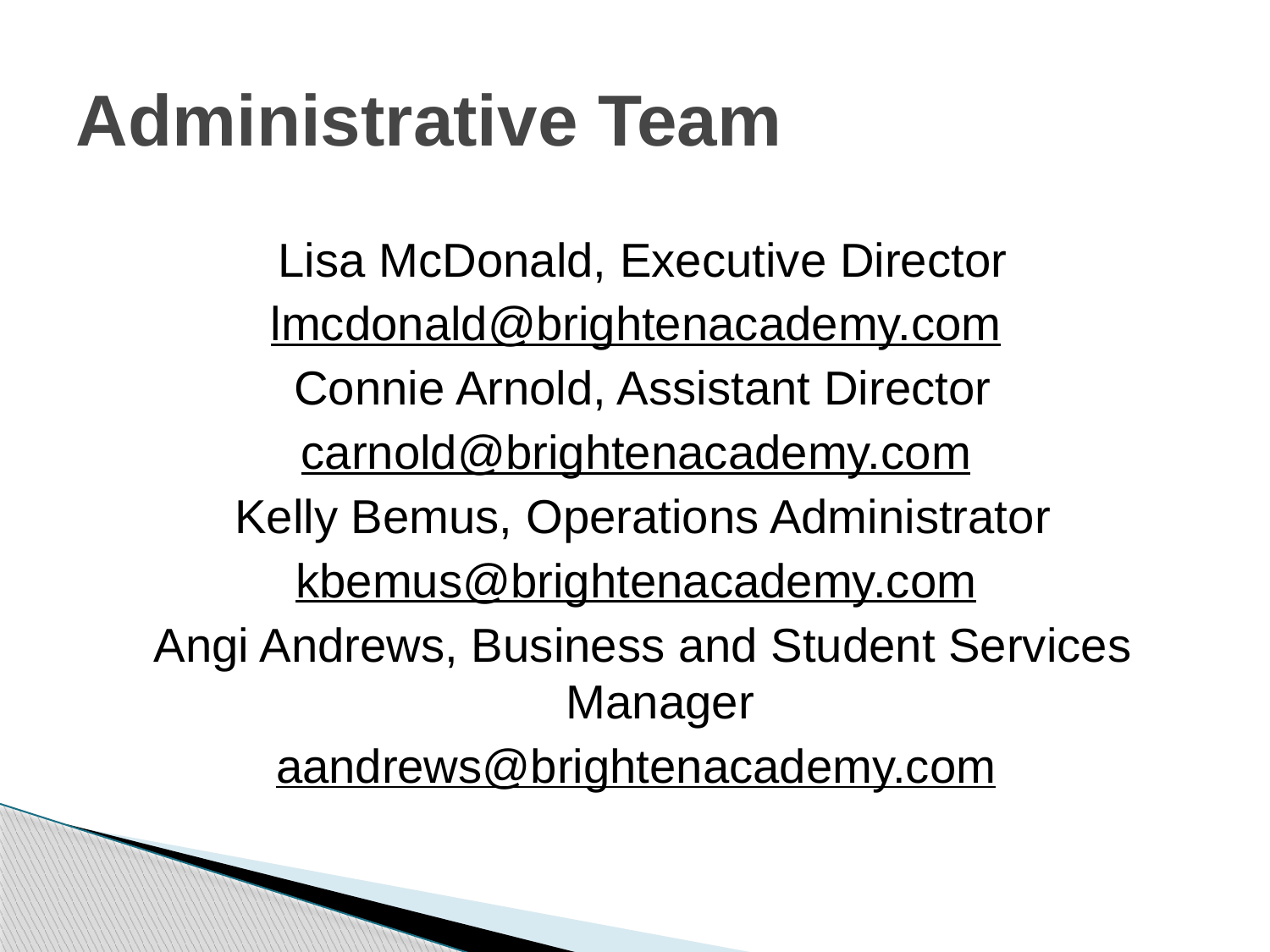

# Administrative Team

Lisa McDonald, Executive Director
lmcdonald@brightenacademy.com
Connie Arnold, Assistant Director
carnold@brightenacademy.com
Kelly Bemus, Operations Administrator
kbemus@brightenacademy.com
Angi Andrews, Business and Student Services Manager
aandrews@brightenacademy.com